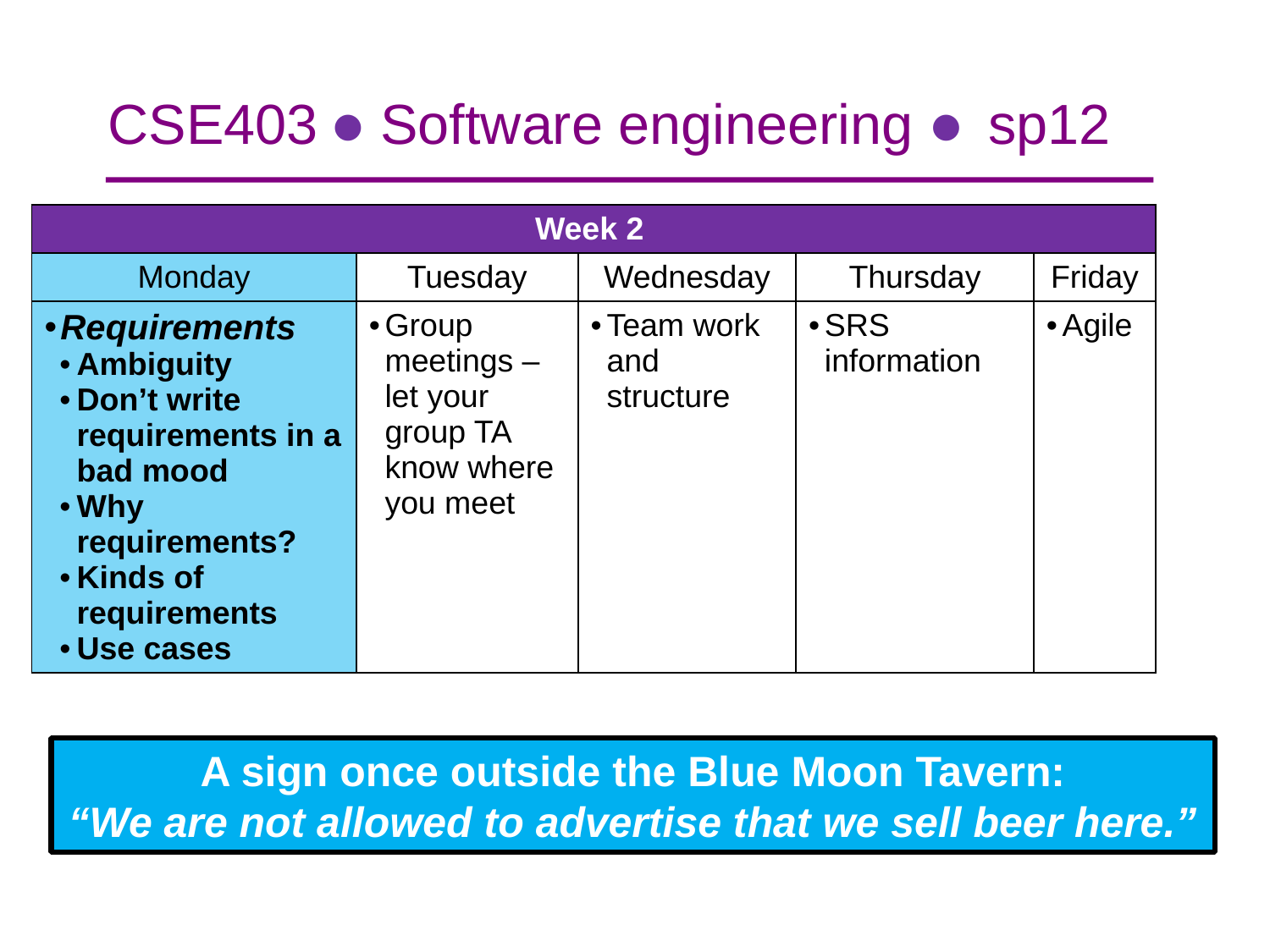

# CSE403 ● Software engineering ●  sp12
| Week 2 |  |  |  |  |
| --- | --- | --- | --- | --- |
| Monday | Tuesday | Wednesday | Thursday | Friday |
| Requirements Ambiguity Don’t write requirements in a bad mood Why requirements? Kinds of requirements Use cases | Group meetings – let your group TA know where you meet | Team work and structure | SRS information | Agile |
A sign once outside the Blue Moon Tavern:
“We are not allowed to advertise that we sell beer here.”